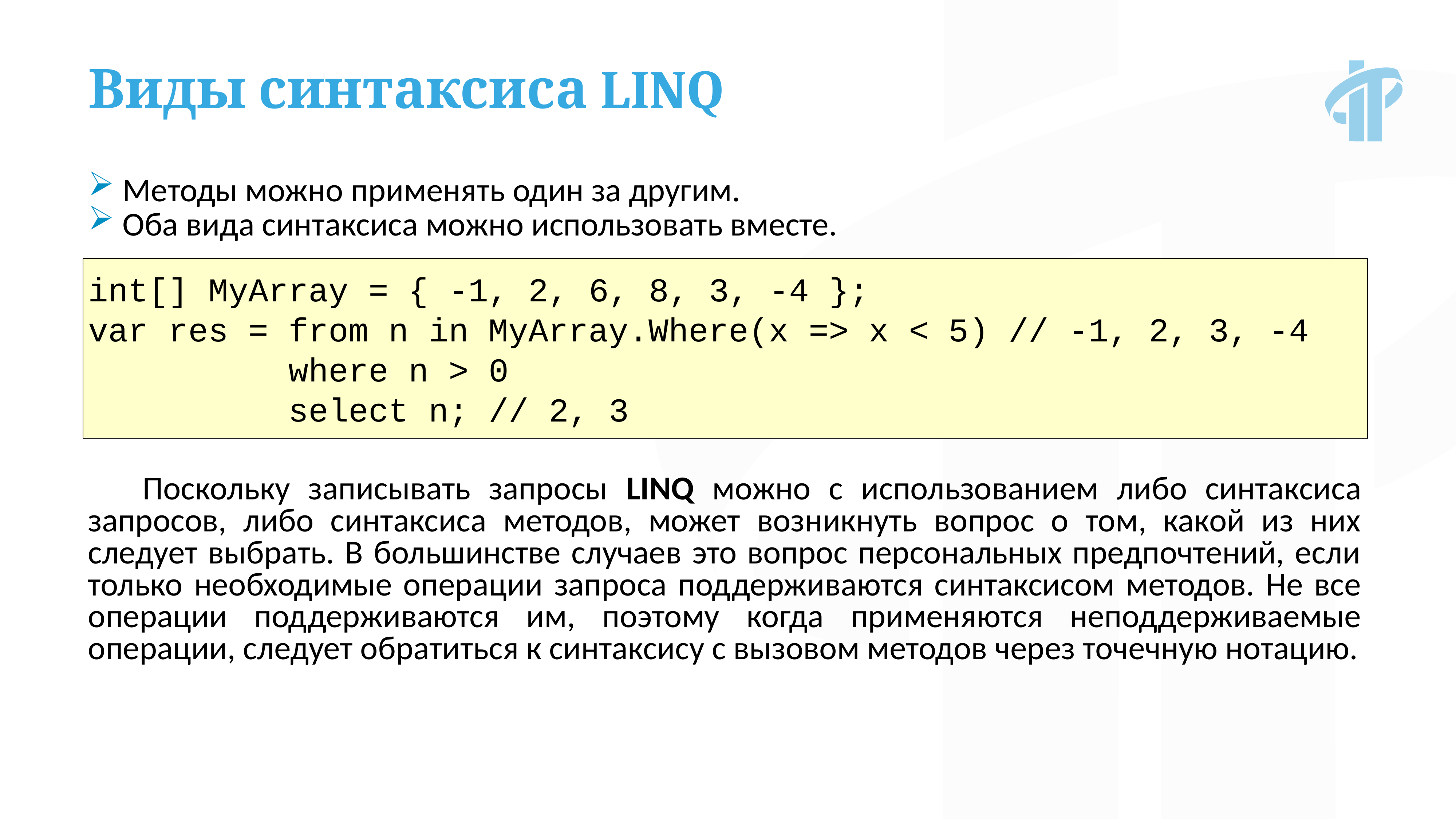

Виды синтаксиса LINQ
Методы можно применять один за другим.
Оба вида синтаксиса можно использовать вместе.

int[] MyArray = { -1, 2, 6, 8, 3, -4 };
var res = from n in MyArray.Where(x => x < 5) // -1, 2, 3, -4
          where n > 0
          select n; // 2, 3

Поскольку записывать запросы LINQ можно с использованием либо синтаксиса запросов, либо синтаксиса методов, может возникнуть вопрос о том, какой из них следует выбрать. В большинстве случаев это вопрос персональных предпочтений, если только необходимые оперaции запроса поддерживаются синтаксисом методов. Не все операции поддерживаются им, поэтому когда применяются неподдерживаемые операции, следует обратиться к синтаксису с вызовом методов через точечную нотацию.